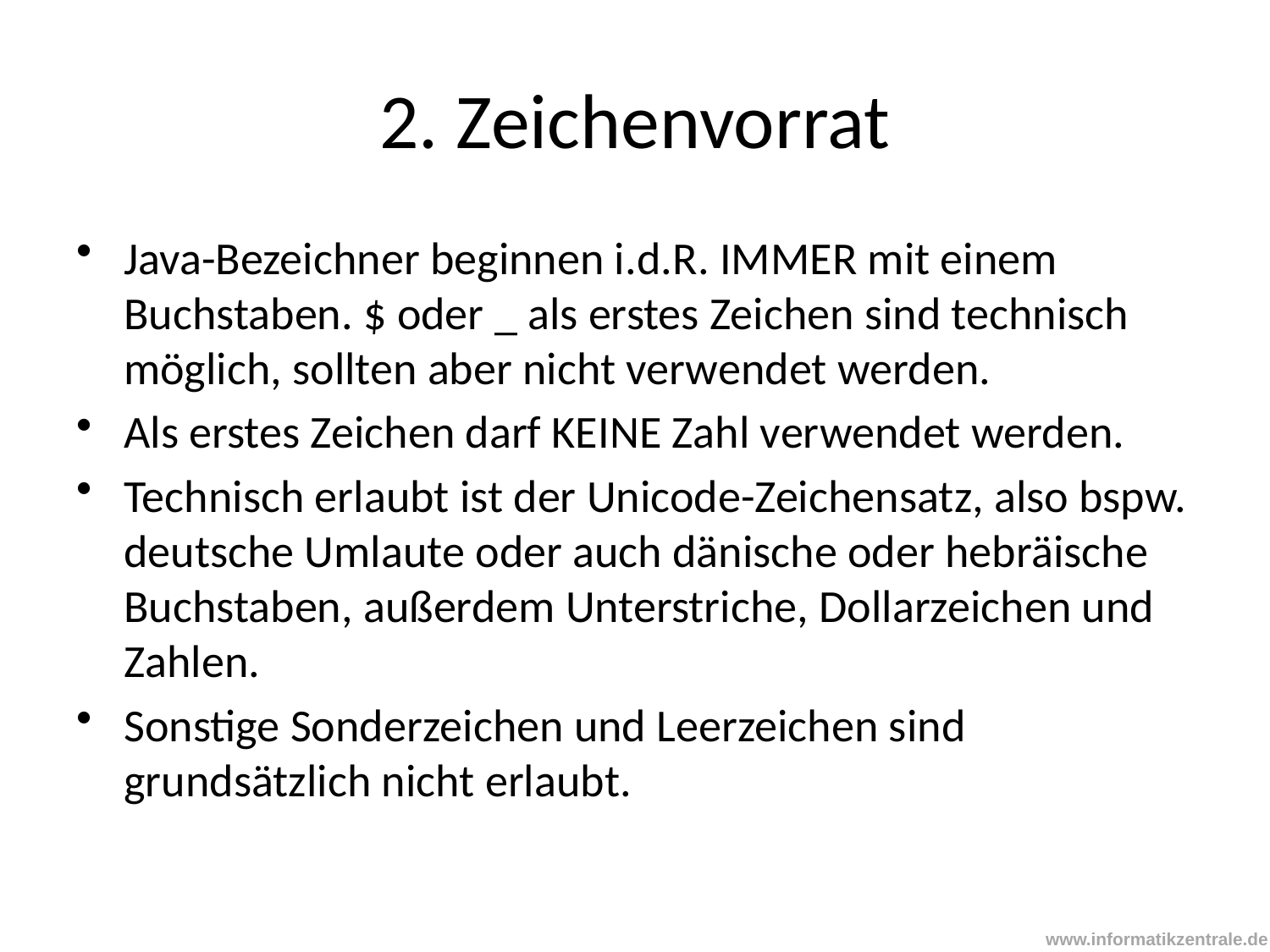

# 2. Zeichenvorrat
Java-Bezeichner beginnen i.d.R. IMMER mit einem Buchstaben. $ oder _ als erstes Zeichen sind technisch möglich, sollten aber nicht verwendet werden.
Als erstes Zeichen darf KEINE Zahl verwendet werden.
Technisch erlaubt ist der Unicode-Zeichensatz, also bspw. deutsche Umlaute oder auch dänische oder hebräische Buchstaben, außerdem Unterstriche, Dollarzeichen und Zahlen.
Sonstige Sonderzeichen und Leerzeichen sind grundsätzlich nicht erlaubt.